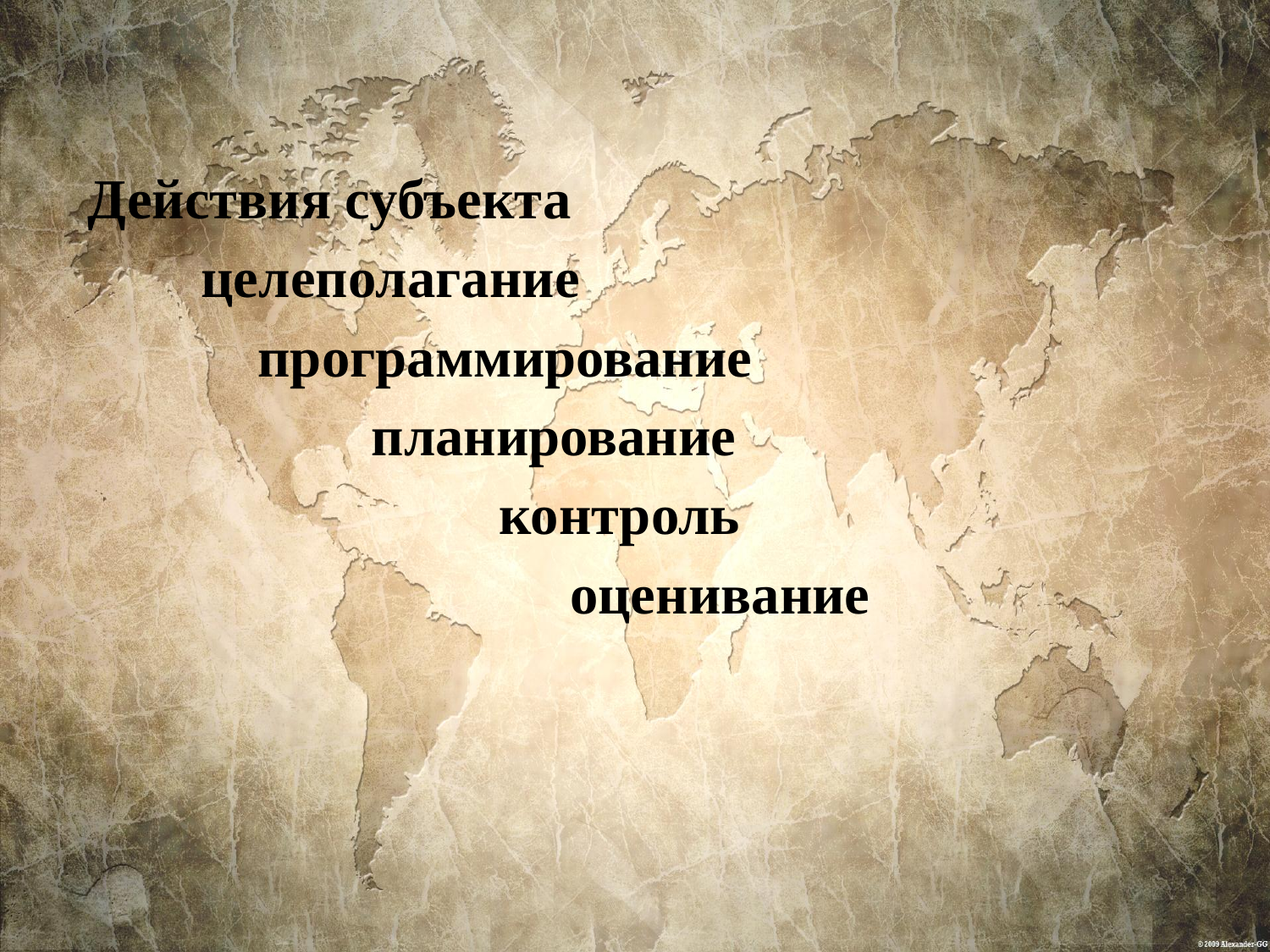

Действия субъекта
        целеполагание
            программирование
                    планирование
                             контроль
                                  оценивание